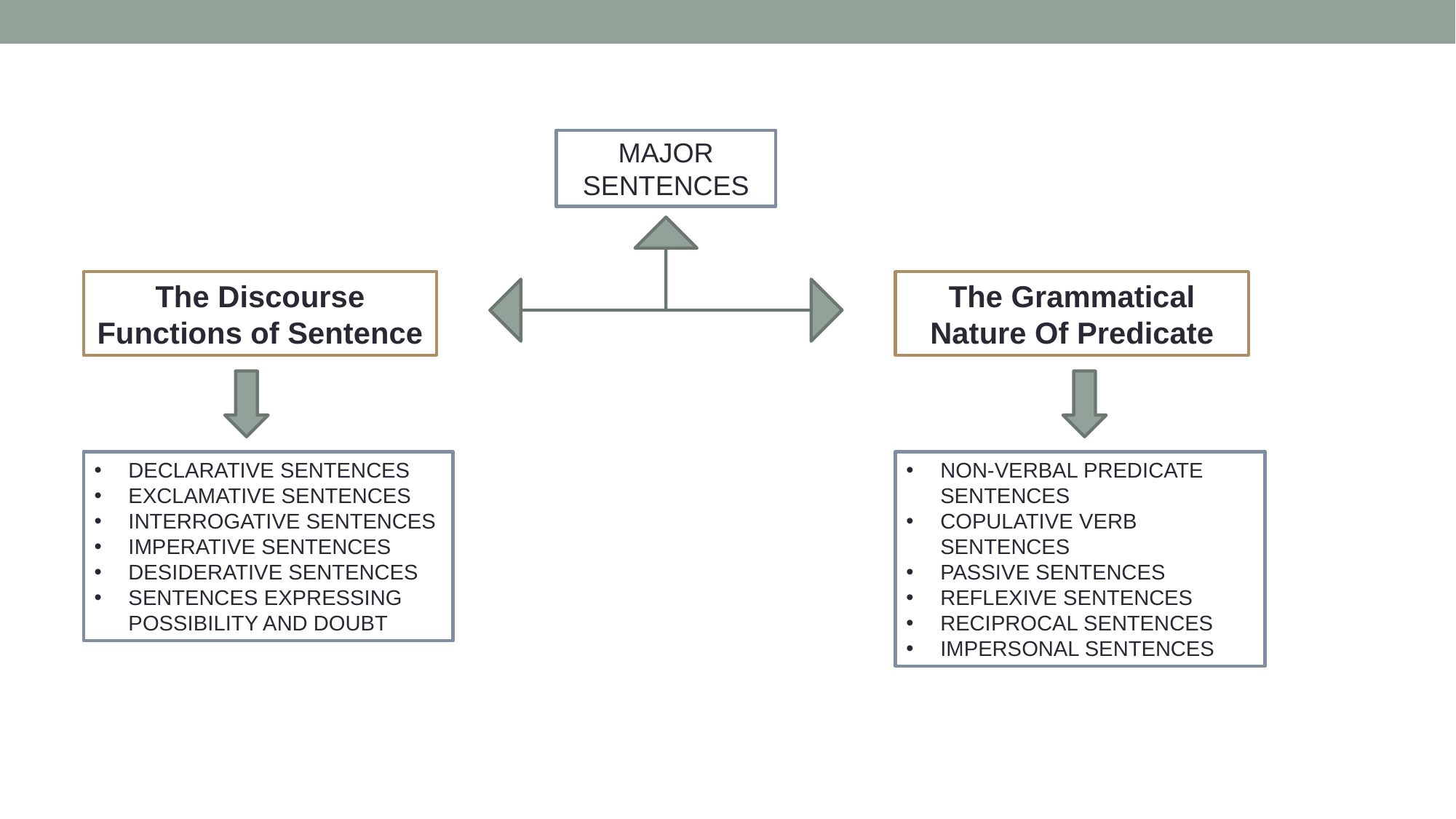

MAJOR SENTENCES

The Discourse Functions of Sentence
The Grammatical Nature Of Predicate

DECLARATIVE SENTENCES
EXCLAMATIVE SENTENCES
INTERROGATIVE SENTENCES
IMPERATIVE SENTENCES
DESIDERATIVE SENTENCES
SENTENCES EXPRESSING POSSIBILITY AND DOUBT
NON-VERBAL PREDICATE SENTENCES
COPULATIVE VERB SENTENCES
PASSIVE SENTENCES
REFLEXIVE SENTENCES
RECIPROCAL SENTENCES
IMPERSONAL SENTENCES